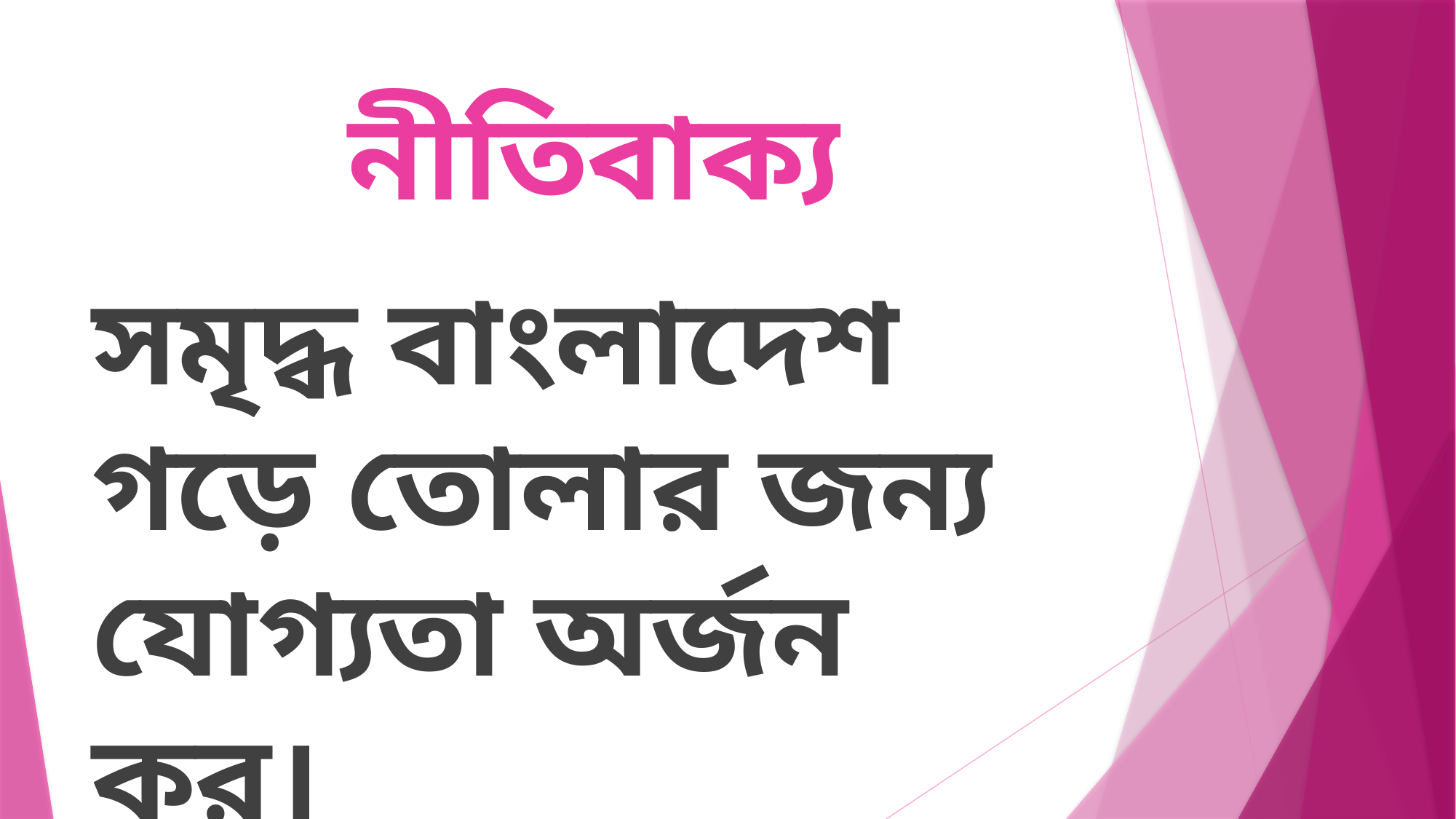

# নীতিবাক্য
সমৃদ্ধ বাংলাদেশ গড়ে তোলার জন্য যোগ্যতা অর্জন কর।
-মাননীয় প্রধানমন্ত্রী শেখ হাসিনা